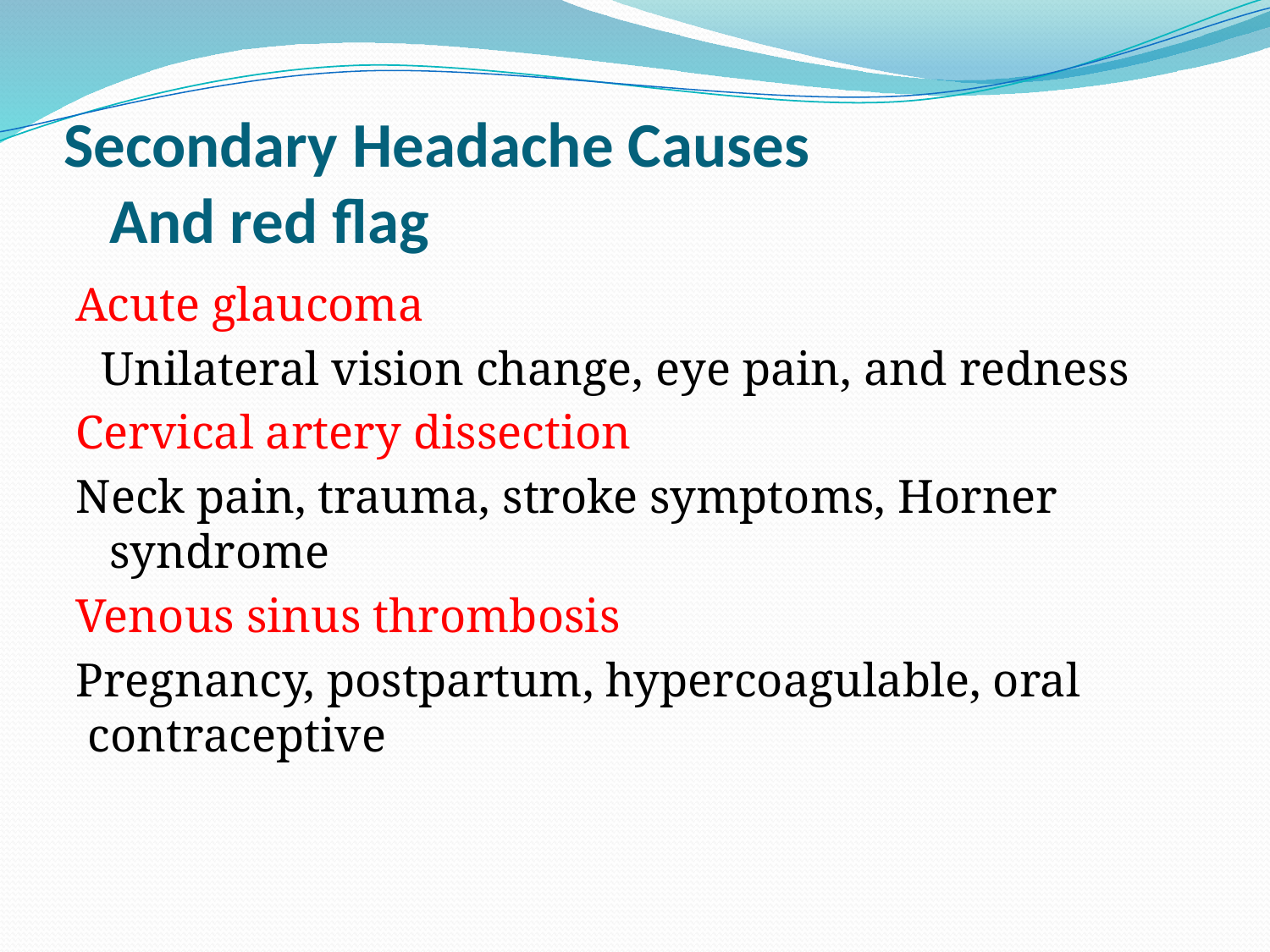

# Secondary Headache Causes And red flag
Acute glaucoma
	Unilateral vision change, eye pain, and redness
Cervical artery dissection
	Neck pain, trauma, stroke symptoms, Horner syndrome
Venous sinus thrombosis
	Pregnancy, postpartum, hypercoagulable, oral contraceptive